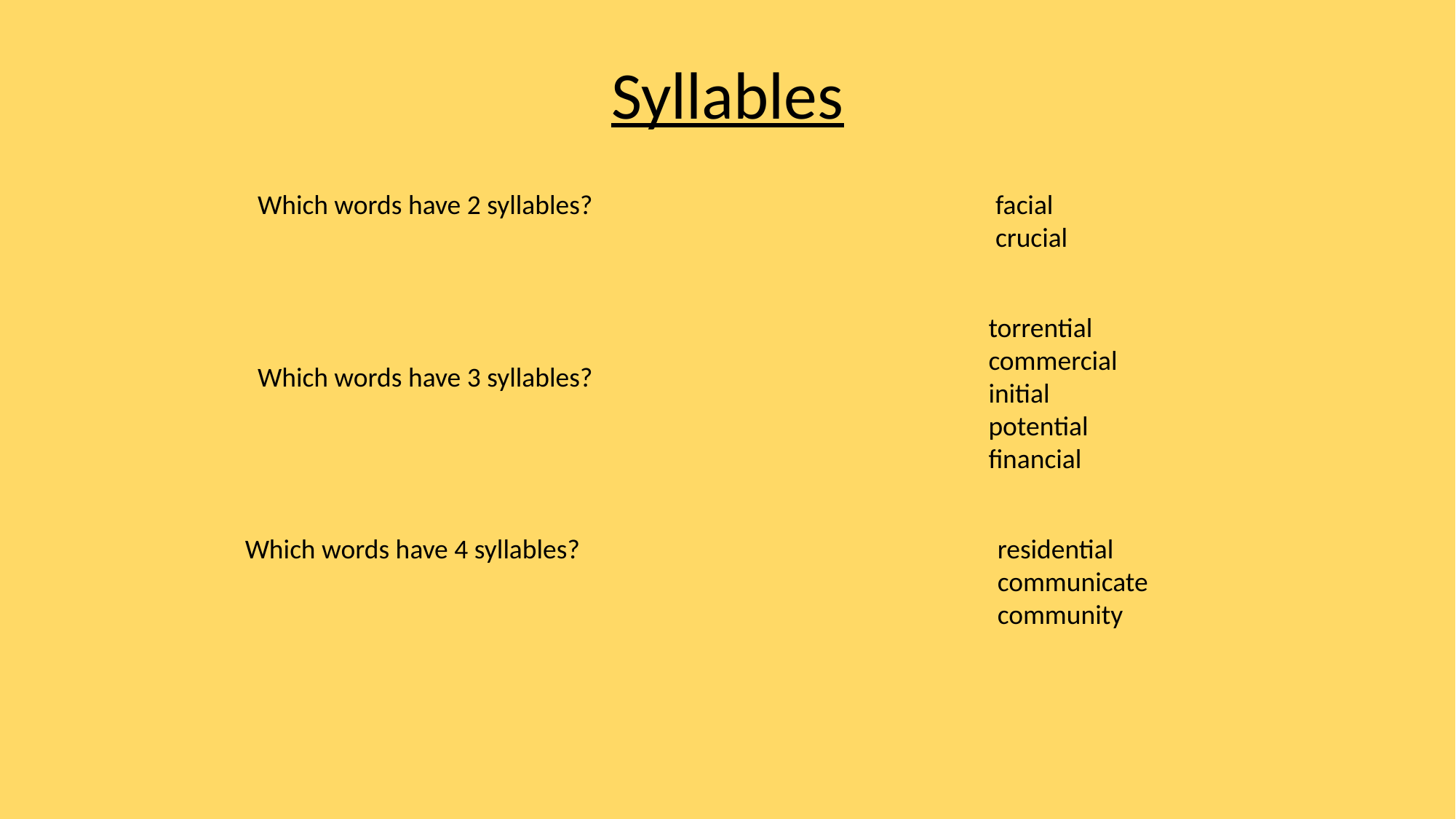

# Syllables
Which words have 2 syllables?
facial
crucial
torrential
commercial
initial
potential
financial
Which words have 3 syllables?
Which words have 4 syllables?
residential
communicate
community